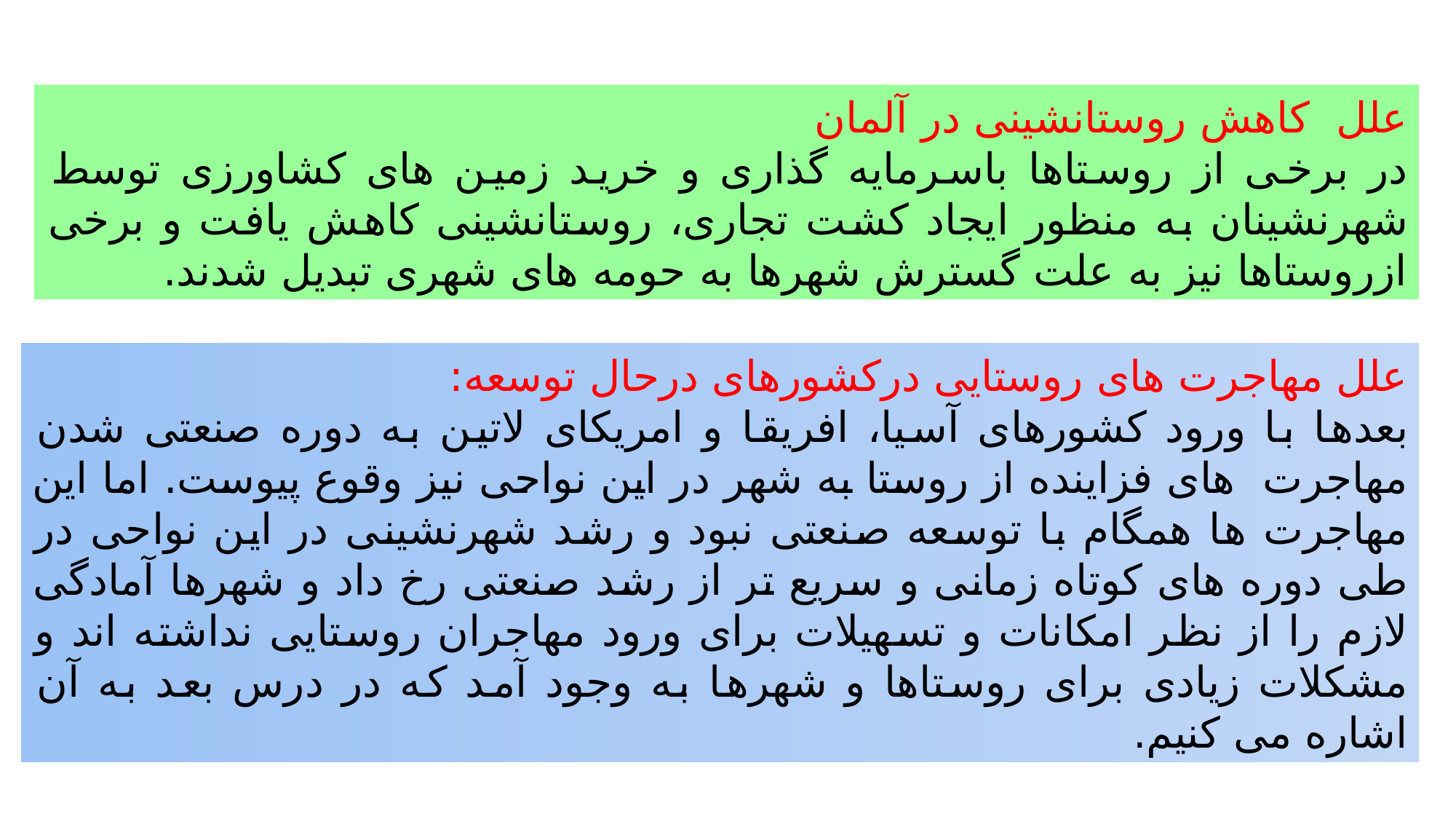

علل  کاهش روستانشینی در آلمان
در برخی از روستاها باسرمایه گذاری و خرید زمین های کشاورزی توسط شهرنشینان به منظور ایجاد کشت تجاری، روستانشینی کاهش یافت و برخی ازروستاها نیز به علت گسترش شهرها به حومه های شهری تبدیل شدند.
علل مهاجرت های روستایی درکشورهای درحال توسعه:
بعدها با ورود کشورهای آسیا، افریقا و امریکای لاتین به دوره صنعتی شدن مهاجرت  های فزاینده از روستا به شهر در این نواحی نیز وقوع پیوست. اما این مهاجرت ها همگام با توسعه صنعتی نبود و رشد شهرنشینی در این نواحی در طی دوره های کوتاه زمانی و سریع تر از رشد صنعتی رخ داد و شهرها آمادگی لازم را از نظر امکانات و تسهیلات برای ورود مهاجران روستایی نداشته اند و مشکلات زیادی برای روستاها و شهرها به وجود آمد که در درس بعد به آن اشاره می کنیم.